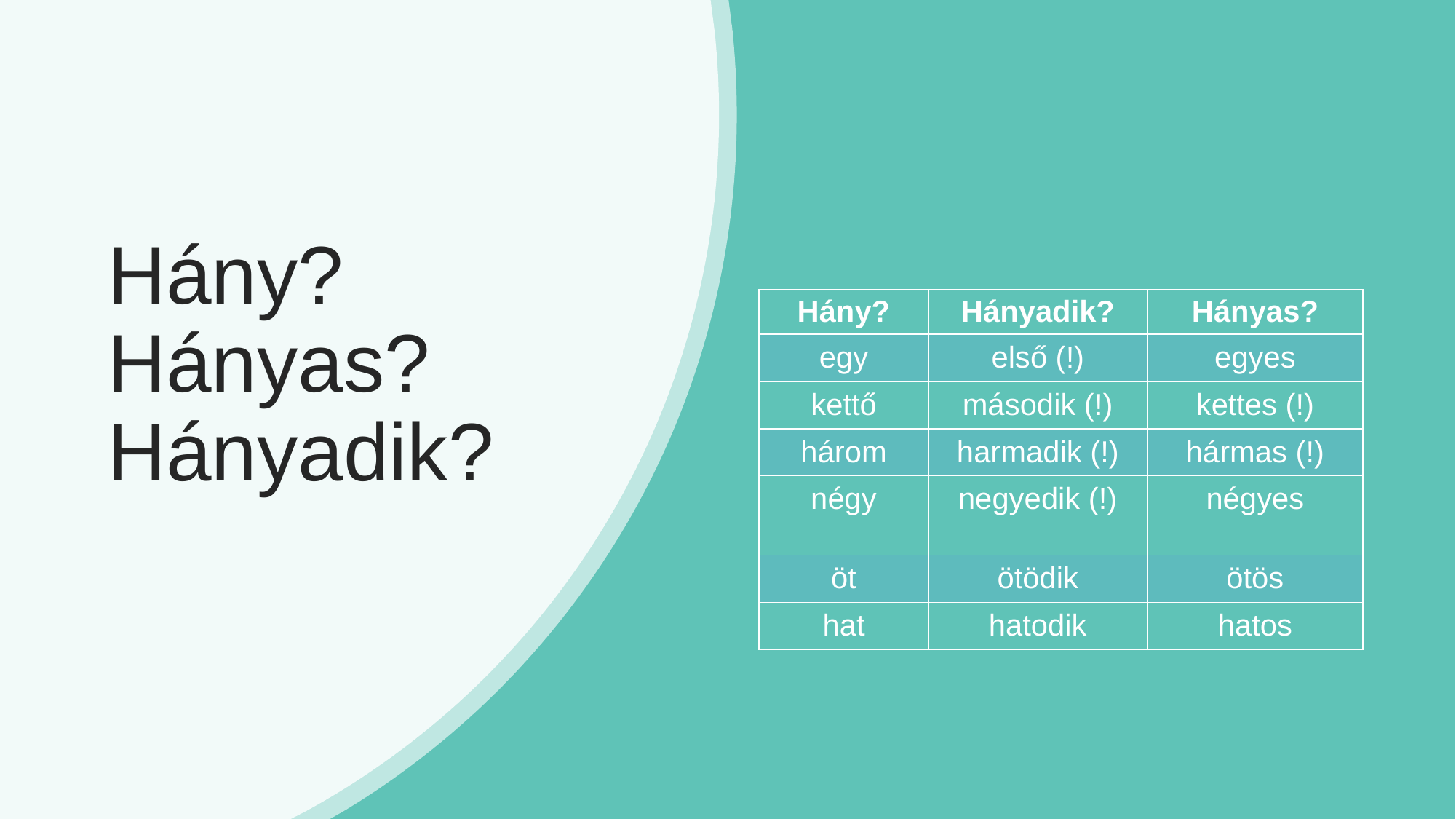

# Hány? Hányas? Hányadik?
| Hány? | Hányadik? | Hányas? |
| --- | --- | --- |
| egy | első (!) | egyes |
| kettő | második (!) | kettes (!) |
| három | harmadik (!) | hármas (!) |
| négy | negyedik (!) | négyes |
| öt | ötödik | ötös |
| hat | hatodik | hatos |